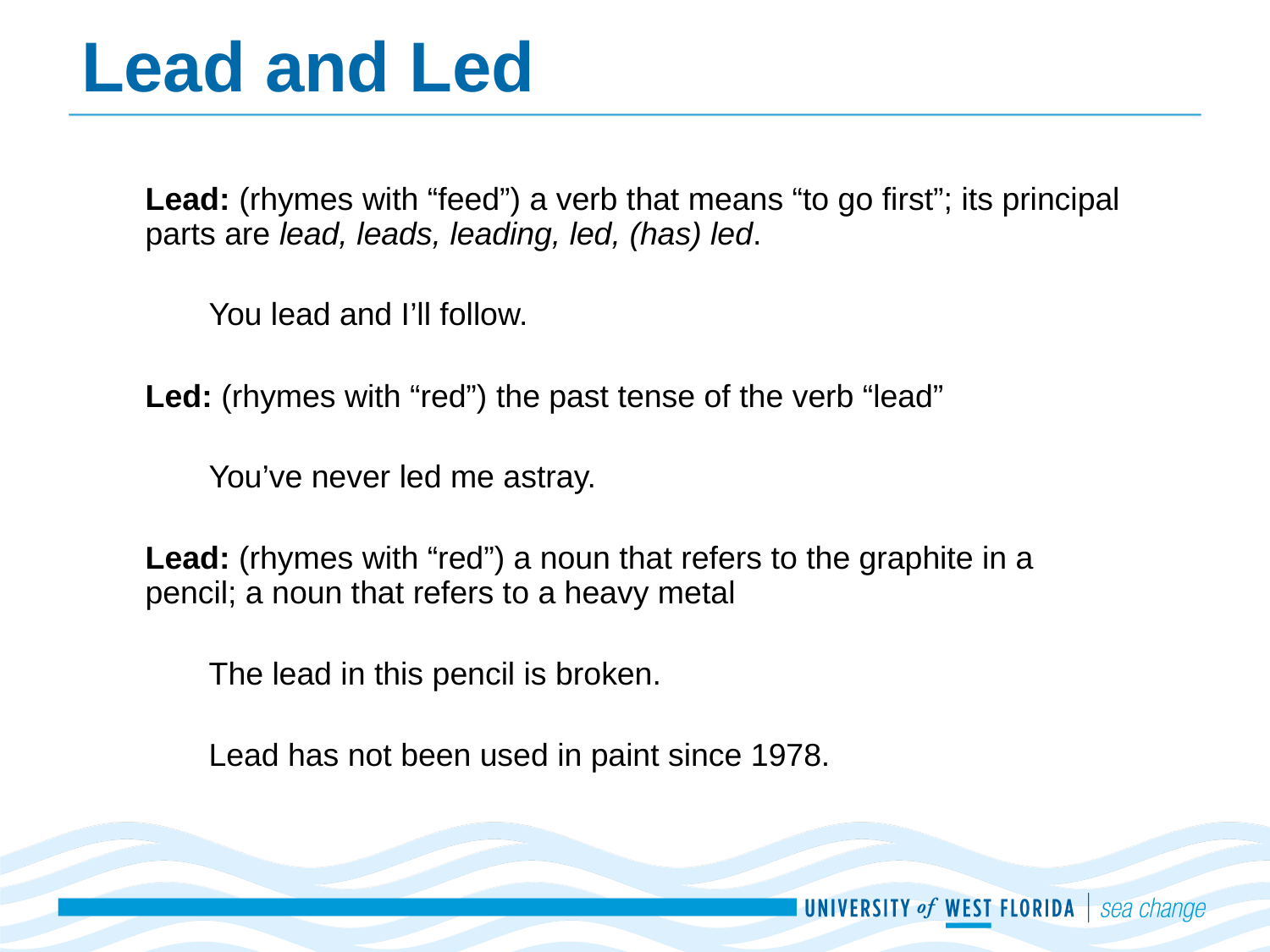

# Lead and Led
Lead: (rhymes with “feed”) a verb that means “to go first”; its principal parts are lead, leads, leading, led, (has) led.

You lead and I’ll follow.

Led: (rhymes with “red”) the past tense of the verb “lead”

You’ve never led me astray.

Lead: (rhymes with “red”) a noun that refers to the graphite in a pencil; a noun that refers to a heavy metal

The lead in this pencil is broken.

Lead has not been used in paint since 1978.